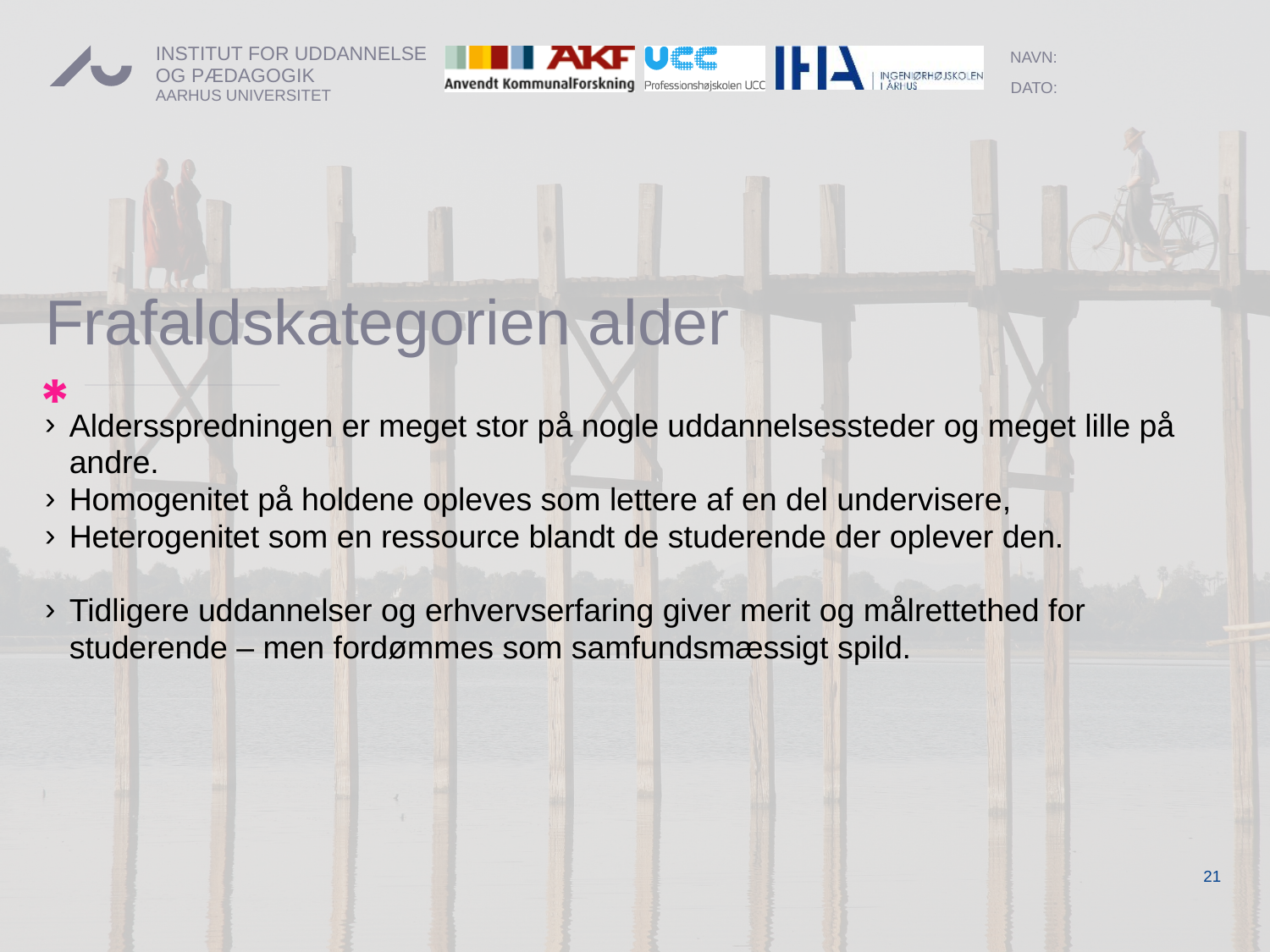

# Frafaldskategorien alder
Aldersspredningen er meget stor på nogle uddannelsessteder og meget lille på andre.
Homogenitet på holdene opleves som lettere af en del undervisere,
Heterogenitet som en ressource blandt de studerende der oplever den.

Tidligere uddannelser og erhvervserfaring giver merit og målrettethed for studerende – men fordømmes som samfundsmæssigt spild.

21